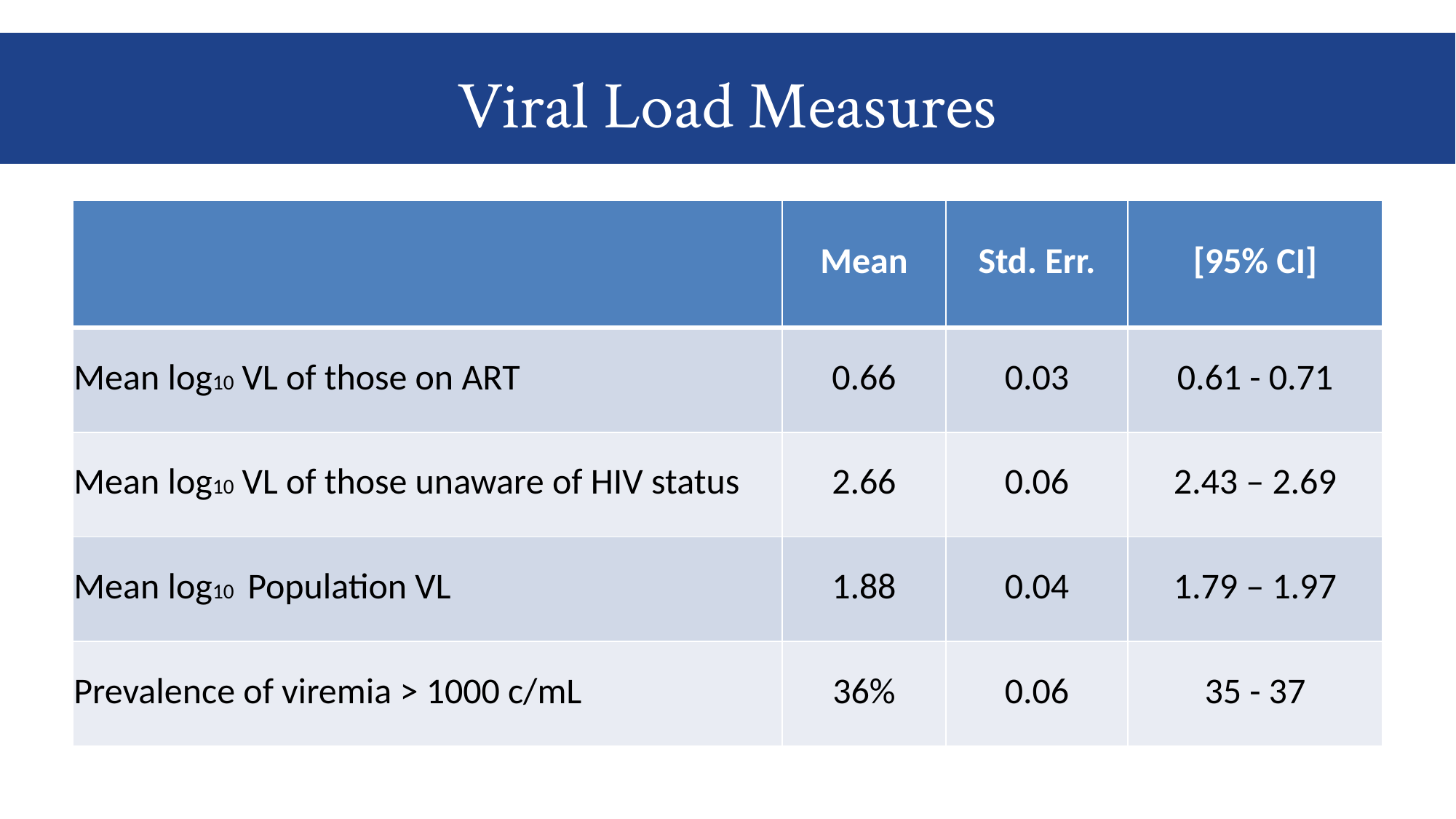

# Viral Load Measures
|  | Mean | Std. Err. | [95% CI] |
| --- | --- | --- | --- |
| Mean log10 VL of those on ART | 0.66 | 0.03 | 0.61 - 0.71 |
| Mean log10 VL of those unaware of HIV status | 2.66 | 0.06 | 2.43 – 2.69 |
| Mean log10 Population VL | 1.88 | 0.04 | 1.79 – 1.97 |
| Prevalence of viremia > 1000 c/mL | 36% | 0.06 | 35 - 37 |